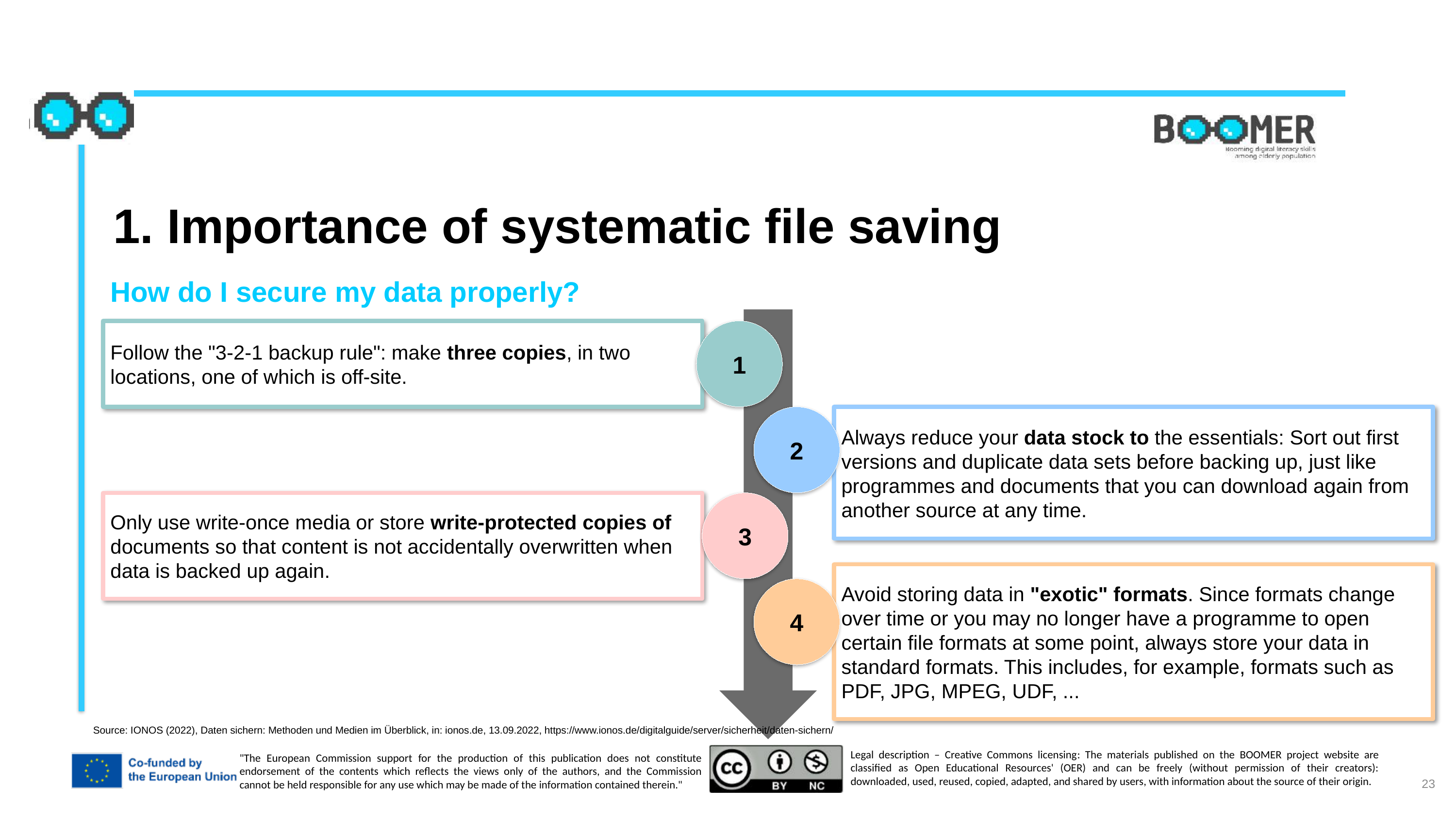

1. Importance of systematic file saving
How do I secure my data properly?

Follow the "3-2-1 backup rule": make three copies, in two locations, one of which is off-site.
1
2
Always reduce your data stock to the essentials: Sort out first versions and duplicate data sets before backing up, just like programmes and documents that you can download again from another source at any time.
Only use write-once media or store write-protected copies of documents so that content is not accidentally overwritten when data is backed up again.
3
Avoid storing data in "exotic" formats. Since formats change over time or you may no longer have a programme to open certain file formats at some point, always store your data in standard formats. This includes, for example, formats such as PDF, JPG, MPEG, UDF, ...
4
Source: IONOS (2022), Daten sichern: Methoden und Medien im Überblick, in: ionos.de, 13.09.2022, https://www.ionos.de/digitalguide/server/sicherheit/daten-sichern/
23